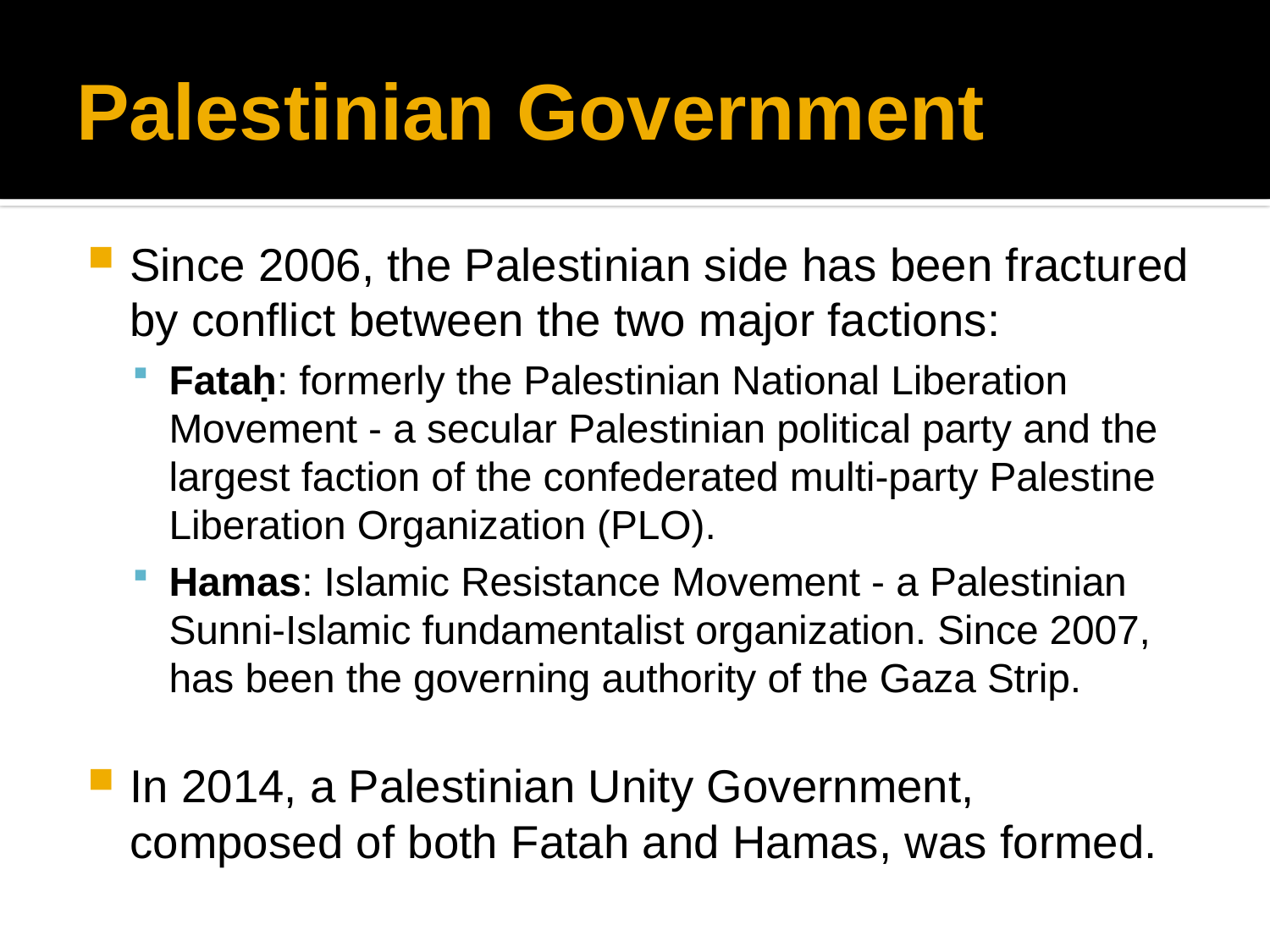

# Palestinian Government
Since 2006, the Palestinian side has been fractured by conflict between the two major factions:
Fataḥ: formerly the Palestinian National Liberation Movement - a secular Palestinian political party and the largest faction of the confederated multi-party Palestine Liberation Organization (PLO).
Hamas: Islamic Resistance Movement - a Palestinian Sunni-Islamic fundamentalist organization. Since 2007, has been the governing authority of the Gaza Strip.

In 2014, a Palestinian Unity Government, composed of both Fatah and Hamas, was formed.